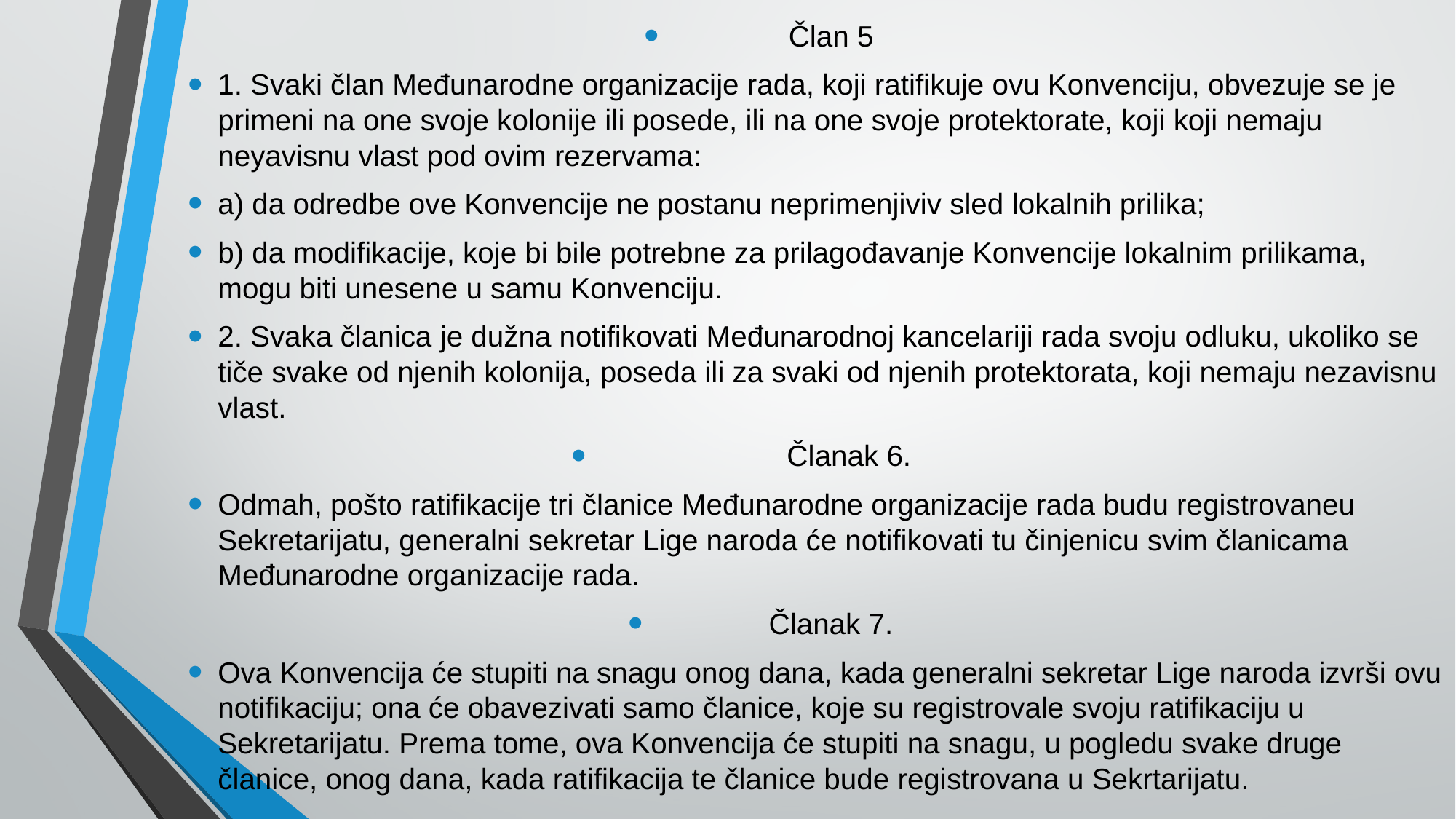

Član 5
1. Svaki član Međunarodne organizacije rada, koji ratifikuje ovu Konvenciju, obvezuje se je primeni na one svoje kolonije ili posede, ili na one svoje protektorate, koji koji nemaju neyavisnu vlast pod ovim rezervama:
a) da odredbe ove Konvencije ne postanu neprimenjiviv sled lokalnih prilika;
b) da modifikacije, koje bi bile potrebne za prilagođavanje Konvencije lokalnim prilikama, mogu biti unesene u samu Konvenciju.
2. Svaka članica je dužna notifikovati Međunarodnoj kancelariji rada svoju odluku, ukoliko se tiče svake od njenih kolonija, poseda ili za svaki od njenih protektorata, koji nemaju nezavisnu vlast.
	Članak 6.
Odmah, pošto ratifikacije tri članice Međunarodne organizacije rada budu registrovaneu Sekretarijatu, generalni sekretar Lige naroda će notifikovati tu činjenicu svim članicama Međunarodne organizacije rada.
Članak 7.
Ova Konvencija će stupiti na snagu onog dana, kada generalni sekretar Lige naroda izvrši ovu notifikaciju; ona će obavezivati samo članice, koje su registrovale svoju ratifikaciju u Sekretarijatu. Prema tome, ova Konvencija će stupiti na snagu, u pogledu svake druge članice, onog dana, kada ratifikacija te članice bude registrovana u Sekrtarijatu.